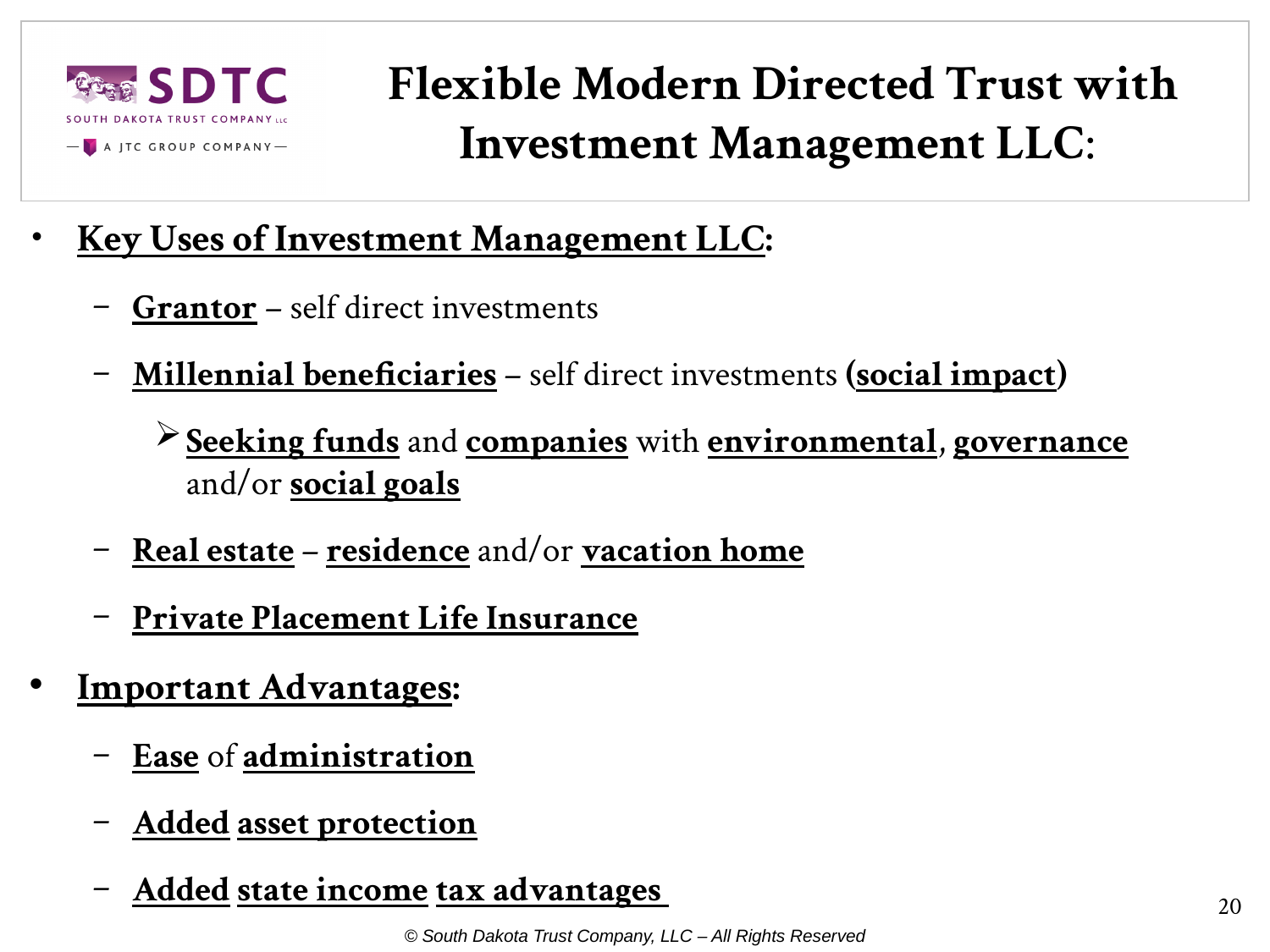

Flexible Modern Directed Trust with Investment Management LLC:

Key Uses of Investment Management LLC:
Grantor – self direct investments
Millennial beneficiaries – self direct investments (social impact)
Seeking funds and companies with environmental, governance and/or social goals
Real estate – residence and/or vacation home
Private Placement Life Insurance
Important Advantages:
Ease of administration
Added asset protection
Added state income tax advantages
20